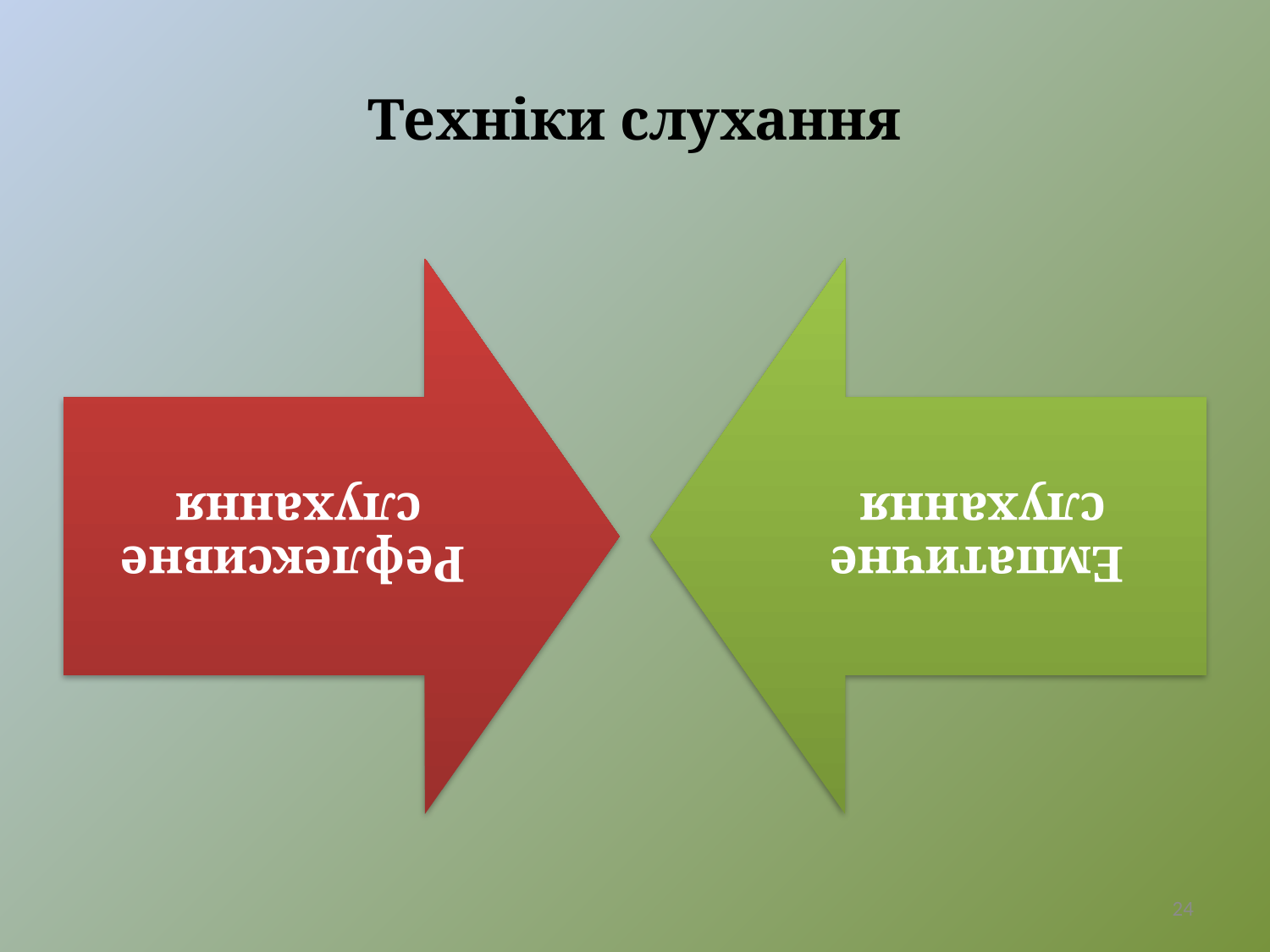

# Техніки слухання
Рефлексивне слухання
Емпатичне слухання
24